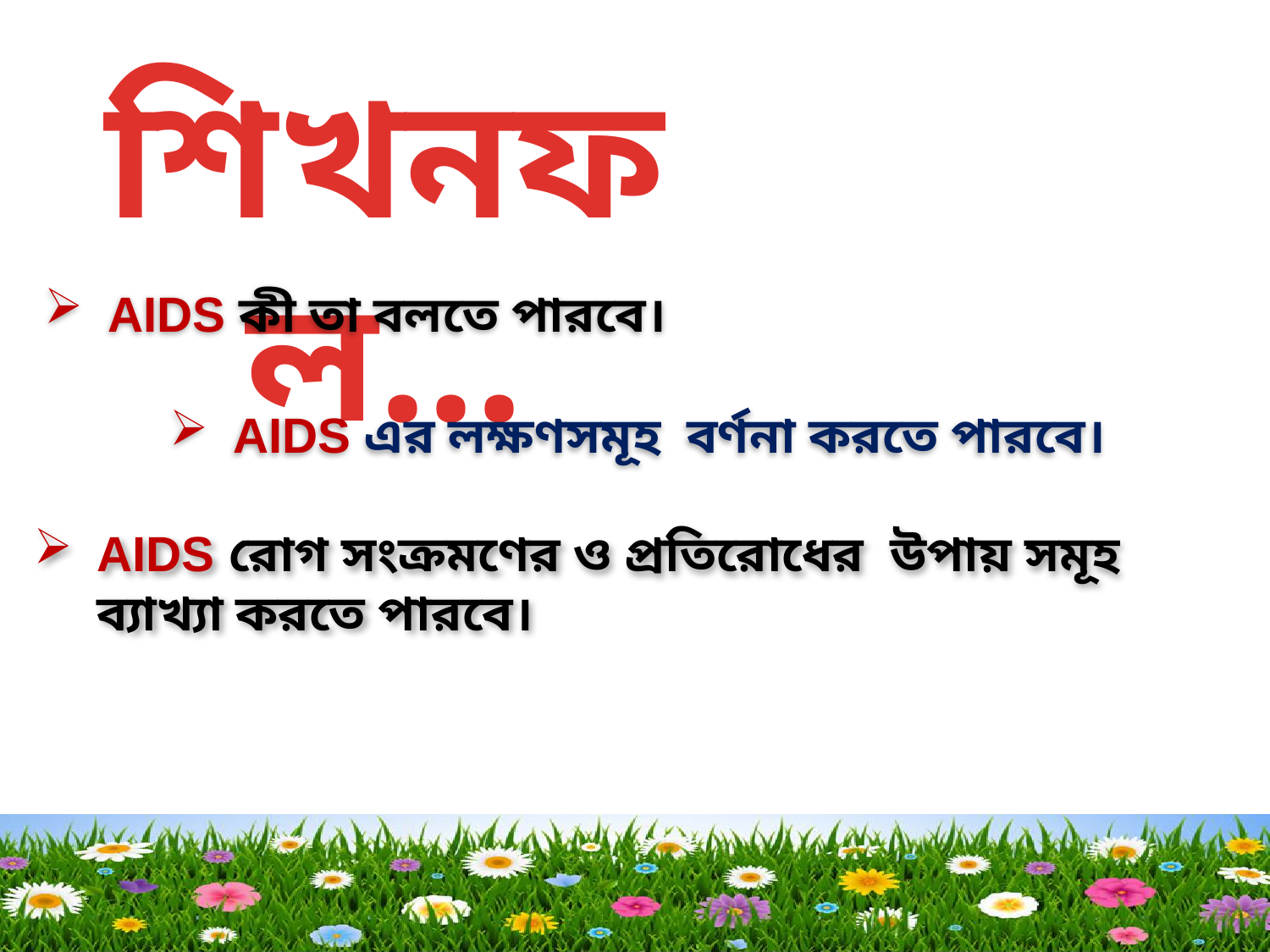

# শিখনফল…
AIDS কী তা বলতে পারবে।
AIDS এর লক্ষণসমূহ  বর্ণনা করতে পারবে।
AIDS রোগ সংক্রমণের ও প্রতিরোধের  উপায় সমূহ ব্যাখ্যা করতে পারবে।